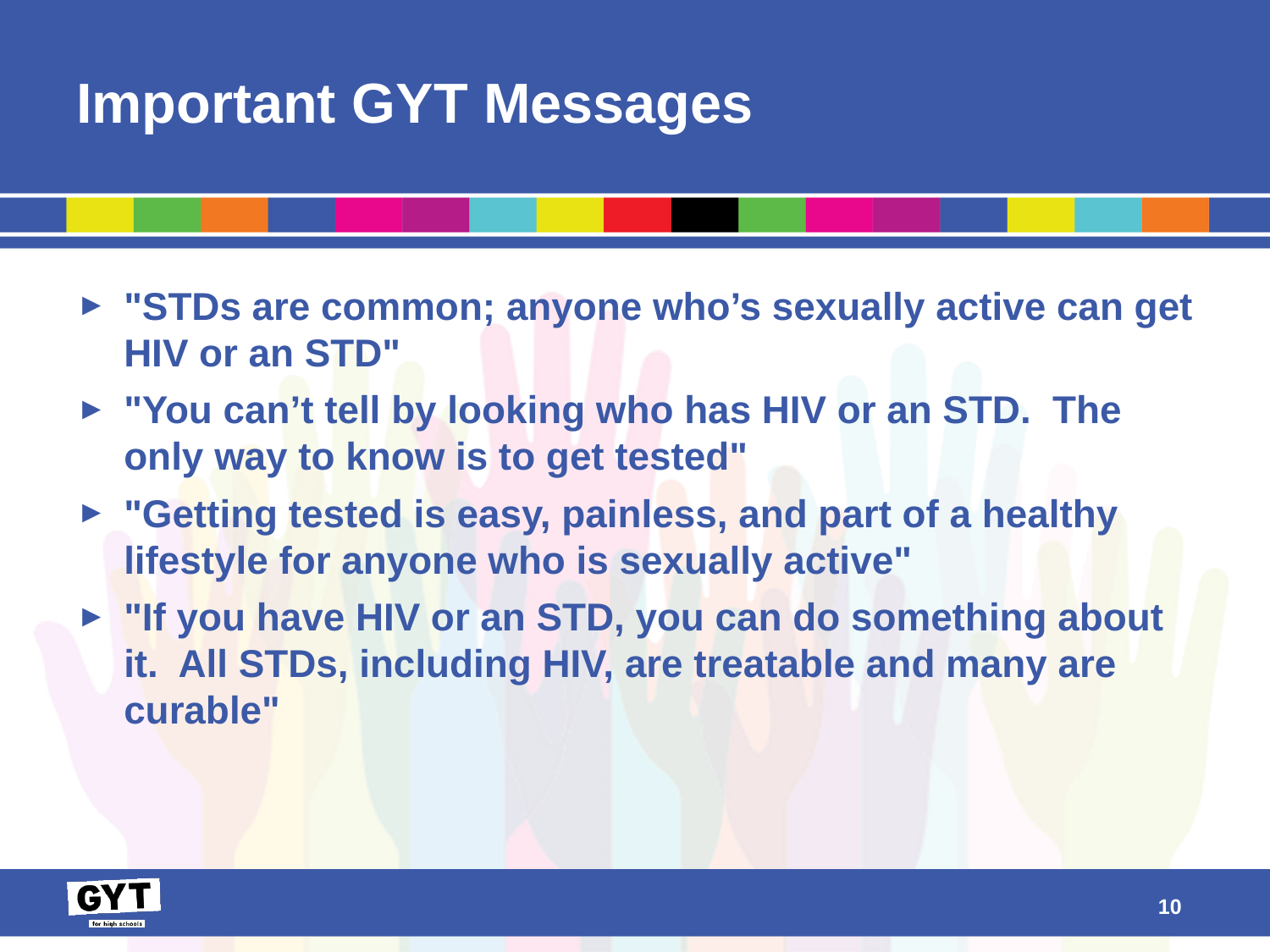

# Important GYT Messages
"STDs are common; anyone who’s sexually active can get HIV or an STD"
"You can’t tell by looking who has HIV or an STD.  The only way to know is to get tested"
"Getting tested is easy, painless, and part of a healthy lifestyle for anyone who is sexually active"
"If you have HIV or an STD, you can do something about it.  All STDs, including HIV, are treatable and many are curable"